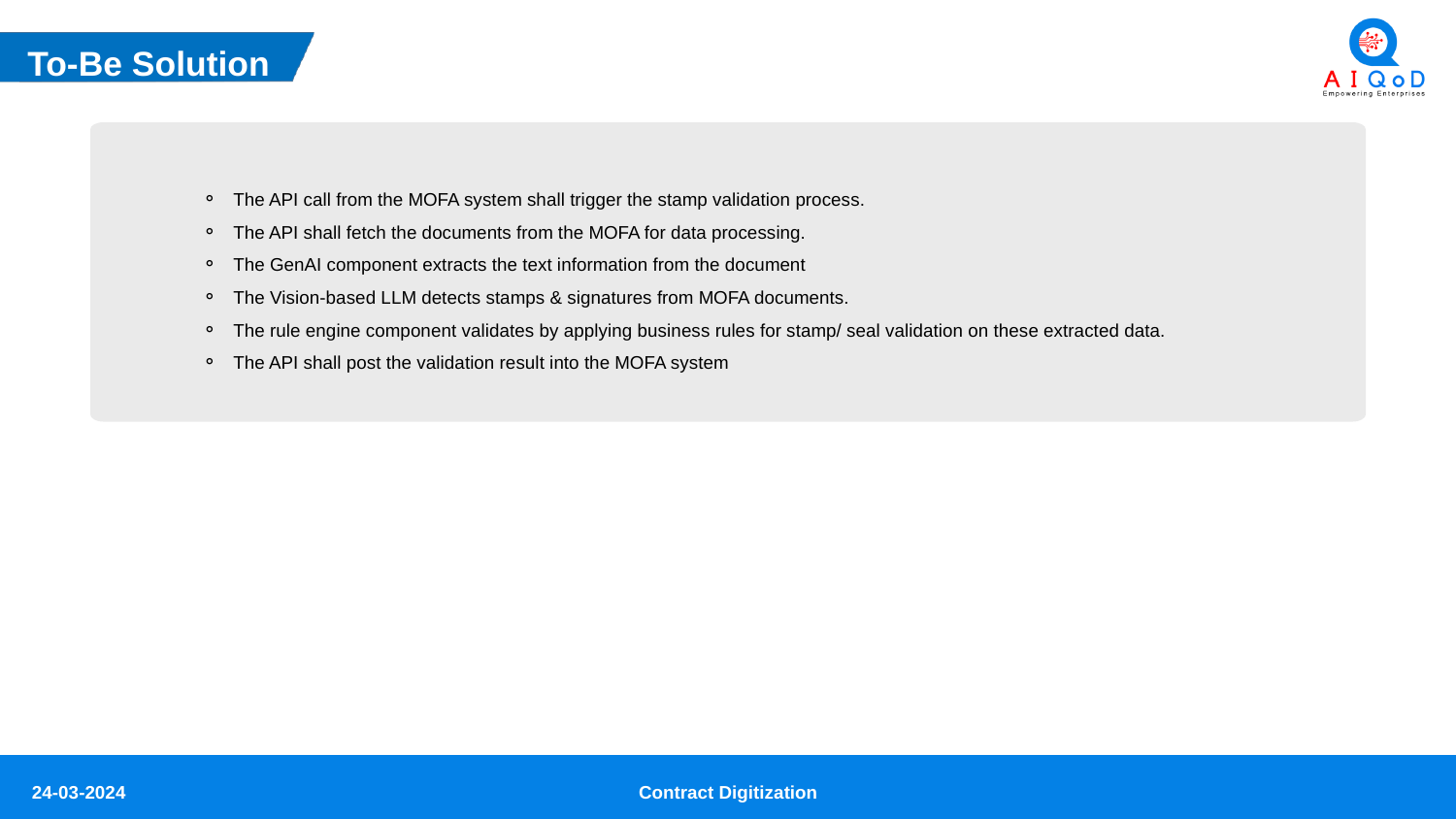

To-Be Solution

The API call from the MOFA system shall trigger the stamp validation process.
The API shall fetch the documents from the MOFA for data processing.
The GenAI component extracts the text information from the document
The Vision-based LLM detects stamps & signatures from MOFA documents.
The rule engine component validates by applying business rules for stamp/ seal validation on these extracted data.
The API shall post the validation result into the MOFA system

24-03-2024
Contract Digitization